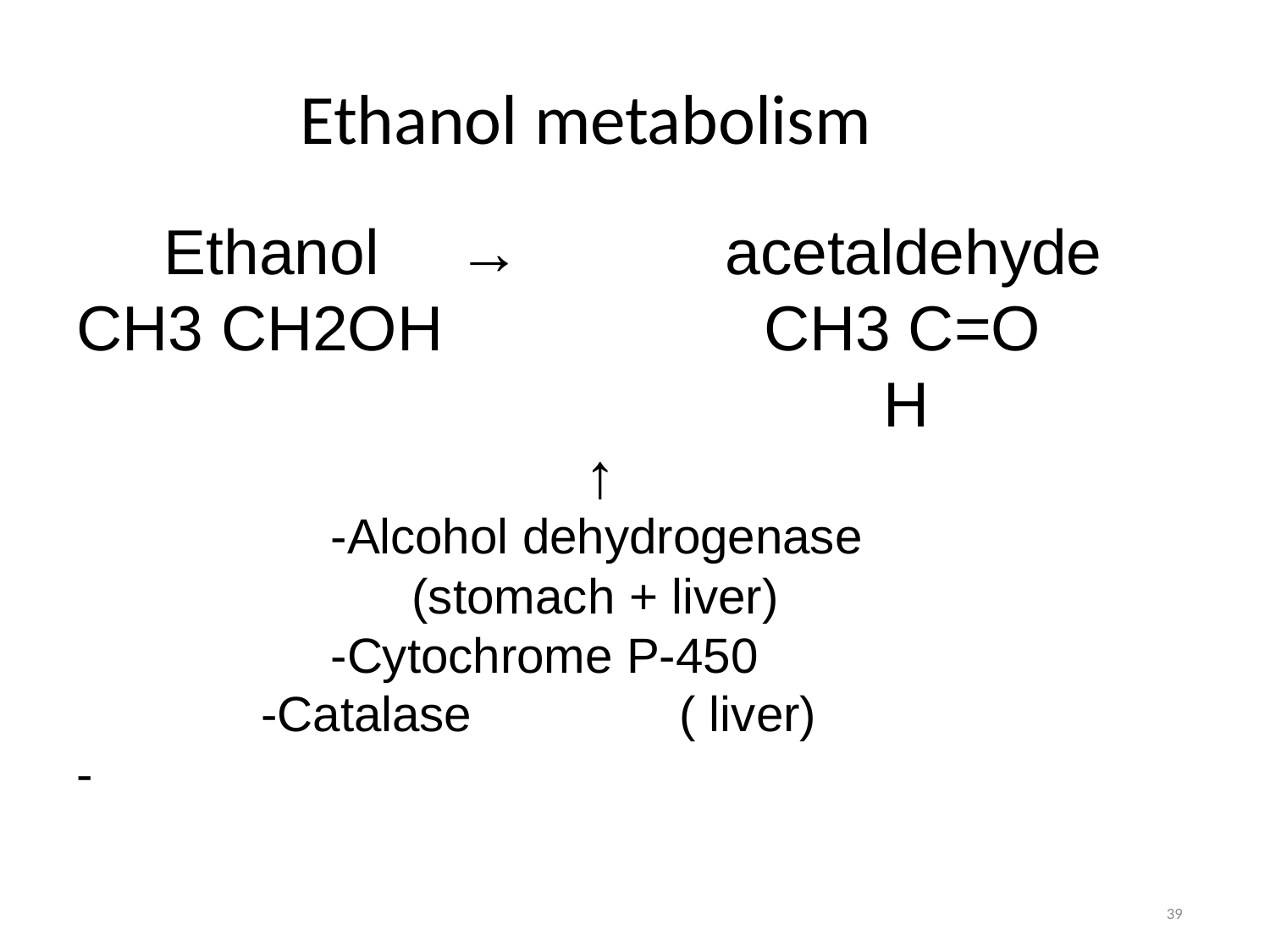

# Ethanol metabolism
Ethanol	→  CH3 CH2OH
acetaldehyde  CH3 C=O
H
↑
-Alcohol dehydrogenase
(stomach + liver)
-Cytochrome P-450
-Catalase	( liver)
-
39